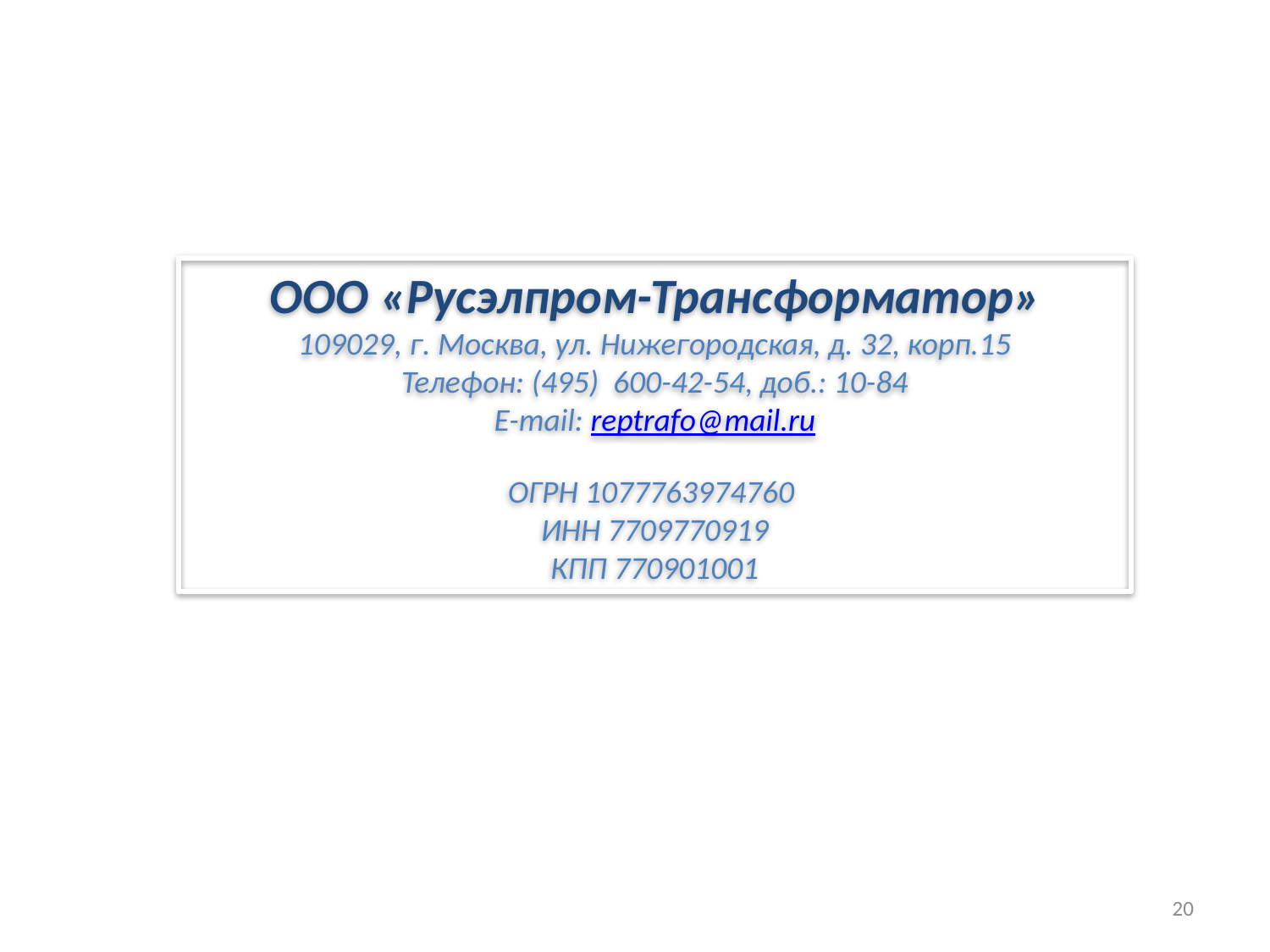

ООО «Русэлпром-Трансформатор»
109029, г. Москва, ул. Нижегородская, д. 32, корп.15
Телефон: (495)  600-42-54, доб.: 10-84
E-mail: reptrafo@mail.ru

ОГРН 1077763974760
ИНН 7709770919
КПП 770901001
20